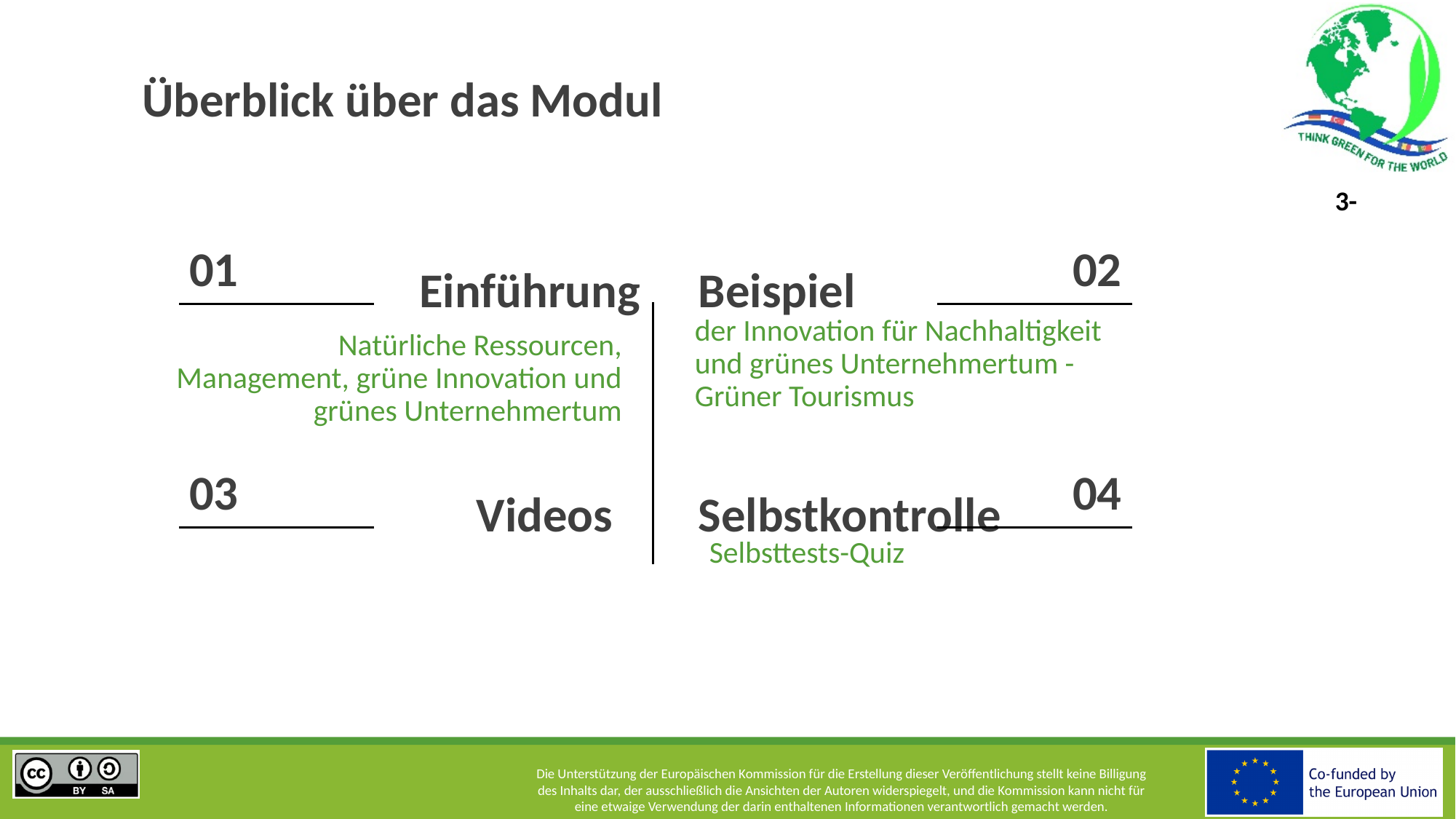

# Überblick über das Modul
01
02
Beispiel
Einführung
der Innovation für Nachhaltigkeit und grünes Unternehmertum - Grüner Tourismus
Natürliche Ressourcen, Management, grüne Innovation und grünes Unternehmertum
03
04
Selbstkontrolle
Videos
Selbsttests-Quiz